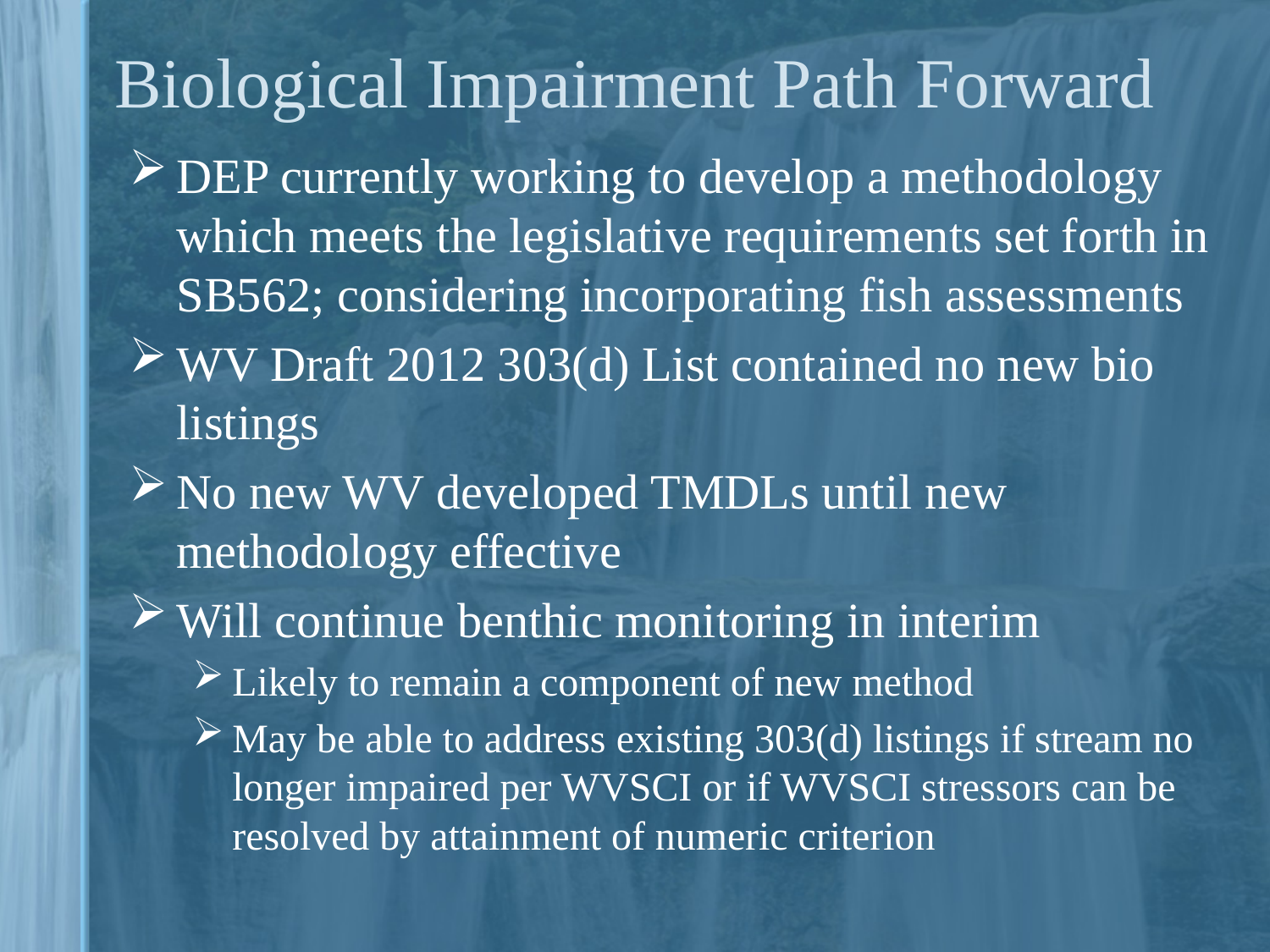

# Biological Impairment Path Forward
DEP currently working to develop a methodology which meets the legislative requirements set forth in SB562; considering incorporating fish assessments
WV Draft 2012 303(d) List contained no new bio listings
No new WV developed TMDLs until new methodology effective
Will continue benthic monitoring in interim
Likely to remain a component of new method
May be able to address existing 303(d) listings if stream no longer impaired per WVSCI or if WVSCI stressors can be resolved by attainment of numeric criterion